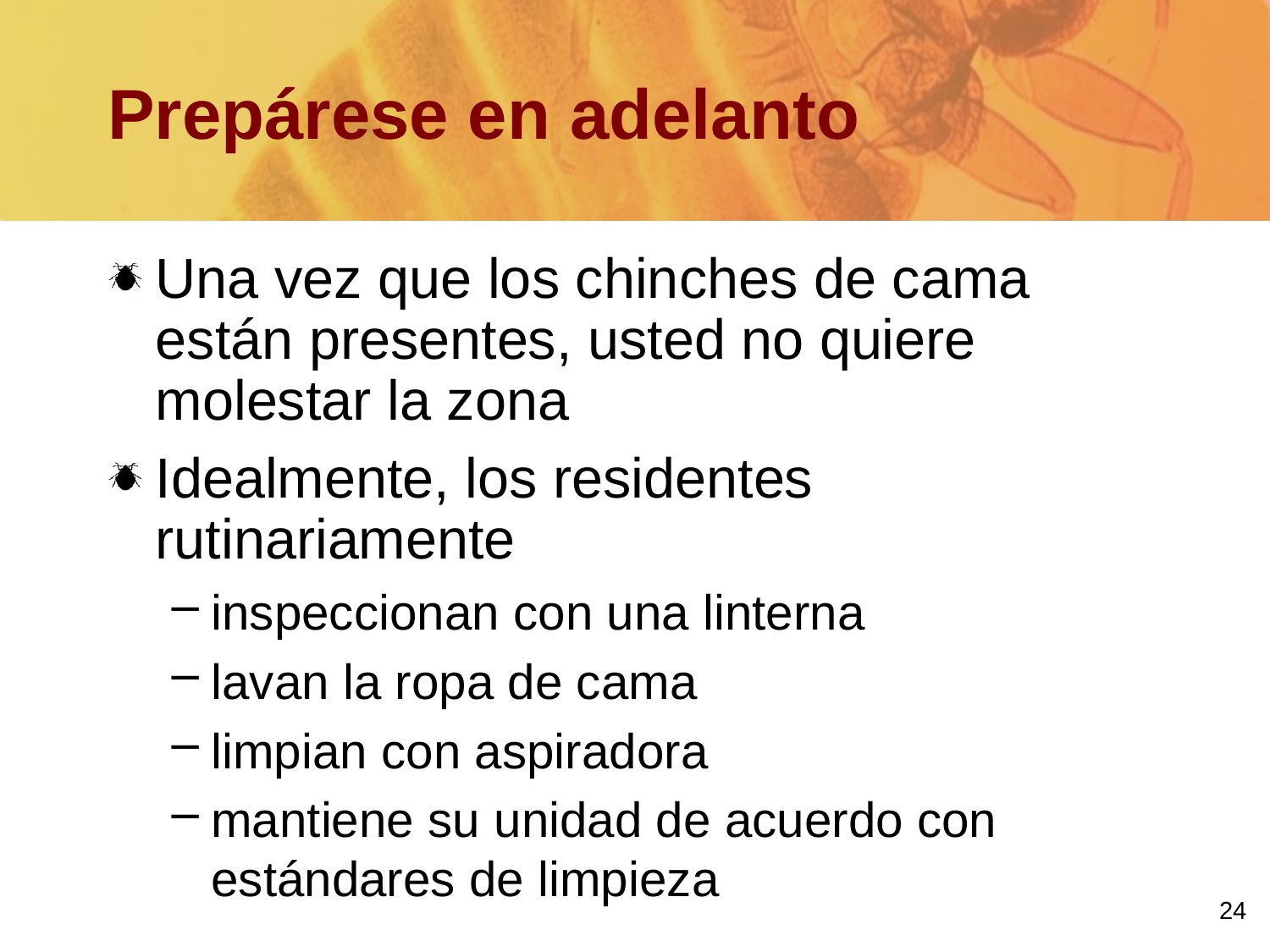

# Prepárese en adelanto
Una vez que los chinches de cama están presentes, usted no quiere molestar la zona
Idealmente, los residentes rutinariamente
inspeccionan con una linterna
lavan la ropa de cama
limpian con aspiradora
mantiene su unidad de acuerdo con estándares de limpieza
24